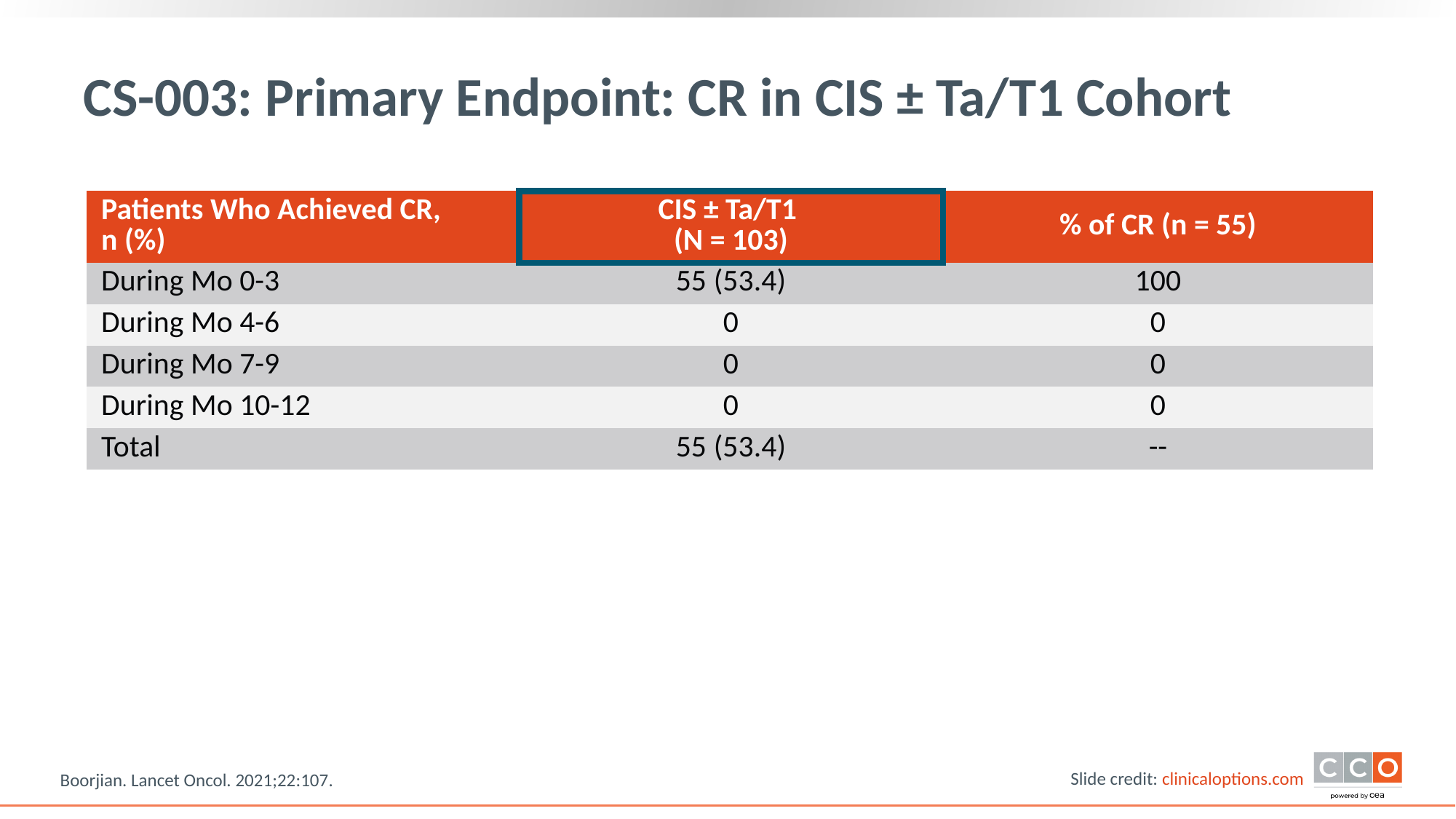

# CS-003: Primary Endpoint: CR in CIS ± Ta/T1 Cohort
| Patients Who Achieved CR, n (%) | CIS ± Ta/T1 (N = 103) | % of CR (n = 55) |
| --- | --- | --- |
| During Mo 0-3 | 55 (53.4) | 100 |
| During Mo 4-6 | 0 | 0 |
| During Mo 7-9 | 0 | 0 |
| During Mo 10-12 | 0 | 0 |
| Total | 55 (53.4) | -- |
Boorjian. Lancet Oncol. 2021;22:107.